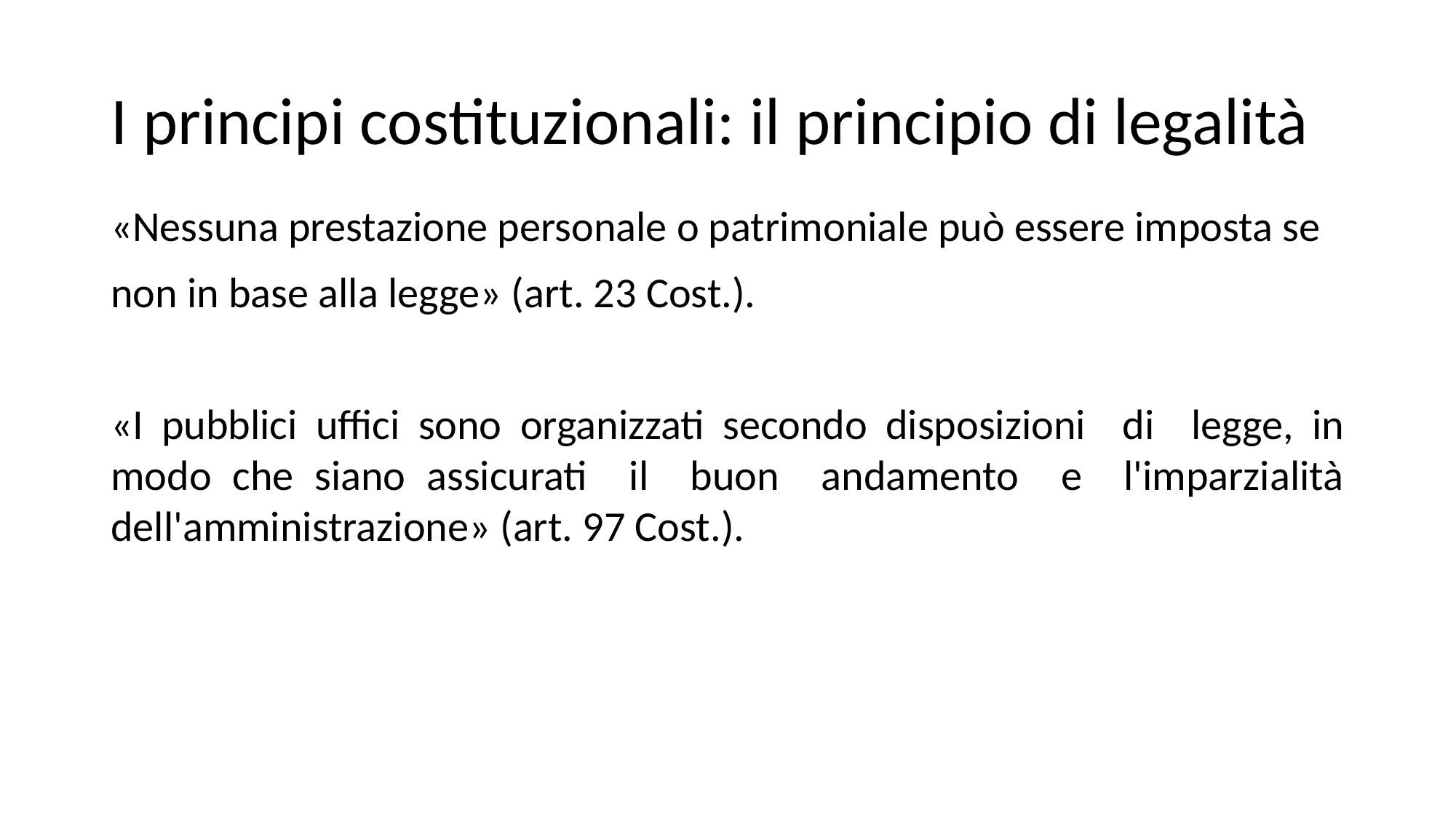

# I principi costituzionali: il principio di legalità
«Nessuna prestazione personale o patrimoniale può essere imposta se
non in base alla legge» (art. 23 Cost.).

«I pubblici uffici sono organizzati secondo disposizioni  di  legge, in modo che siano assicurati  il  buon  andamento  e  l'imparzialità dell'amministrazione» (art. 97 Cost.).